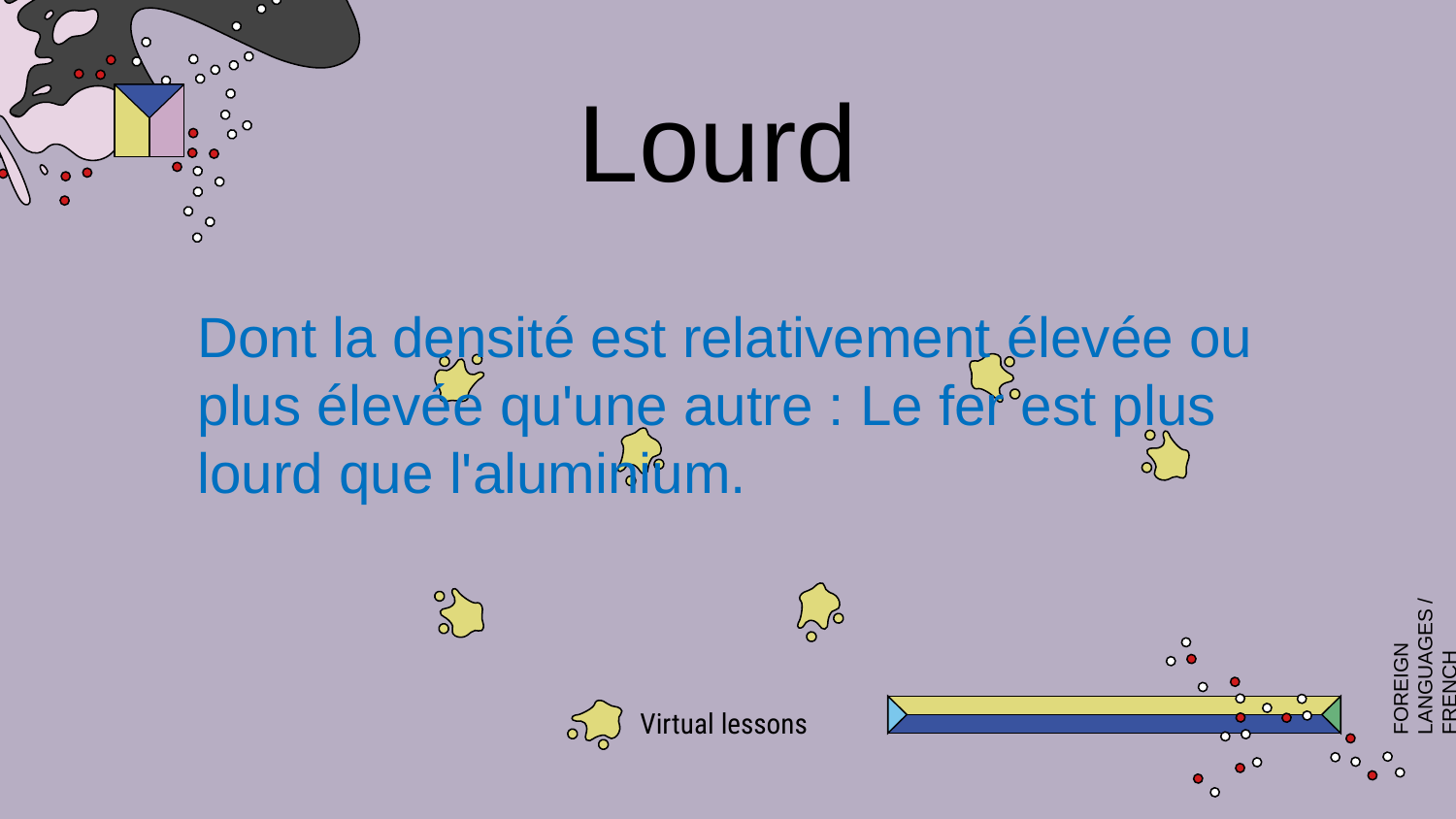

Lourd
# L
Dont la densité est relativement élevée ou plus élevée qu'une autre : Le fer est plus lourd que l'aluminium.

FOREIGN LANGUAGES / FRENCH

Virtual lessons